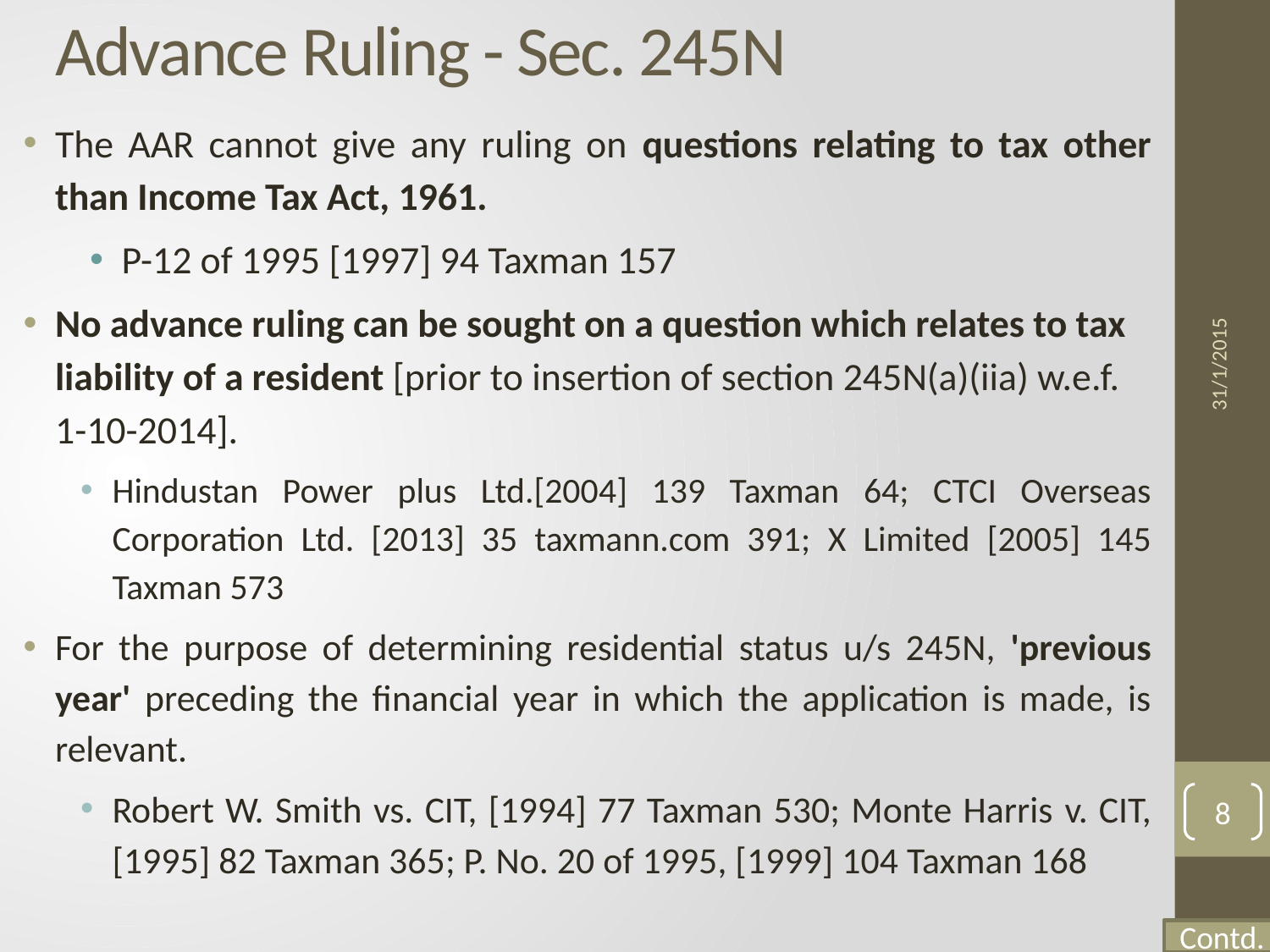

# Advance Ruling - Sec. 245N
The AAR cannot give any ruling on questions relating to tax other than Income Tax Act, 1961.
P-12 of 1995 [1997] 94 Taxman 157
No advance ruling can be sought on a question which relates to tax liability of a resident [prior to insertion of section 245N(a)(iia) w.e.f. 1-10-2014].
Hindustan Power plus Ltd.[2004] 139 Taxman 64; CTCI Overseas Corporation Ltd. [2013] 35 taxmann.com 391; X Limited [2005] 145 Taxman 573
For the purpose of determining residential status u/s 245N, 'previous year' preceding the financial year in which the application is made, is relevant.
Robert W. Smith vs. CIT, [1994] 77 Taxman 530; Monte Harris v. CIT, [1995] 82 Taxman 365; P. No. 20 of 1995, [1999] 104 Taxman 168

31/1/2015
8
Contd.